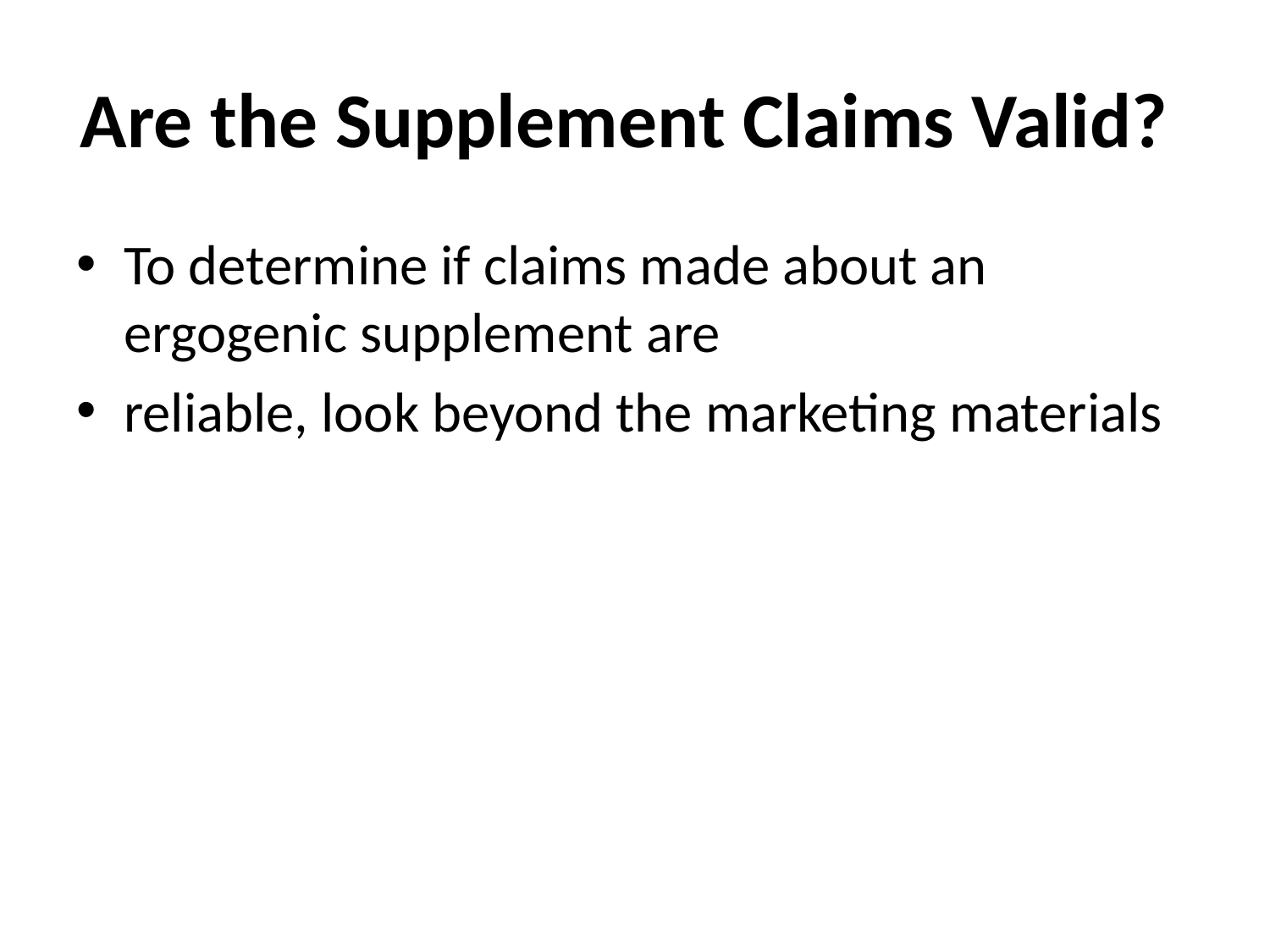

# Are the Supplement Claims Valid?
To determine if claims made about an ergogenic supplement are
reliable, look beyond the marketing materials